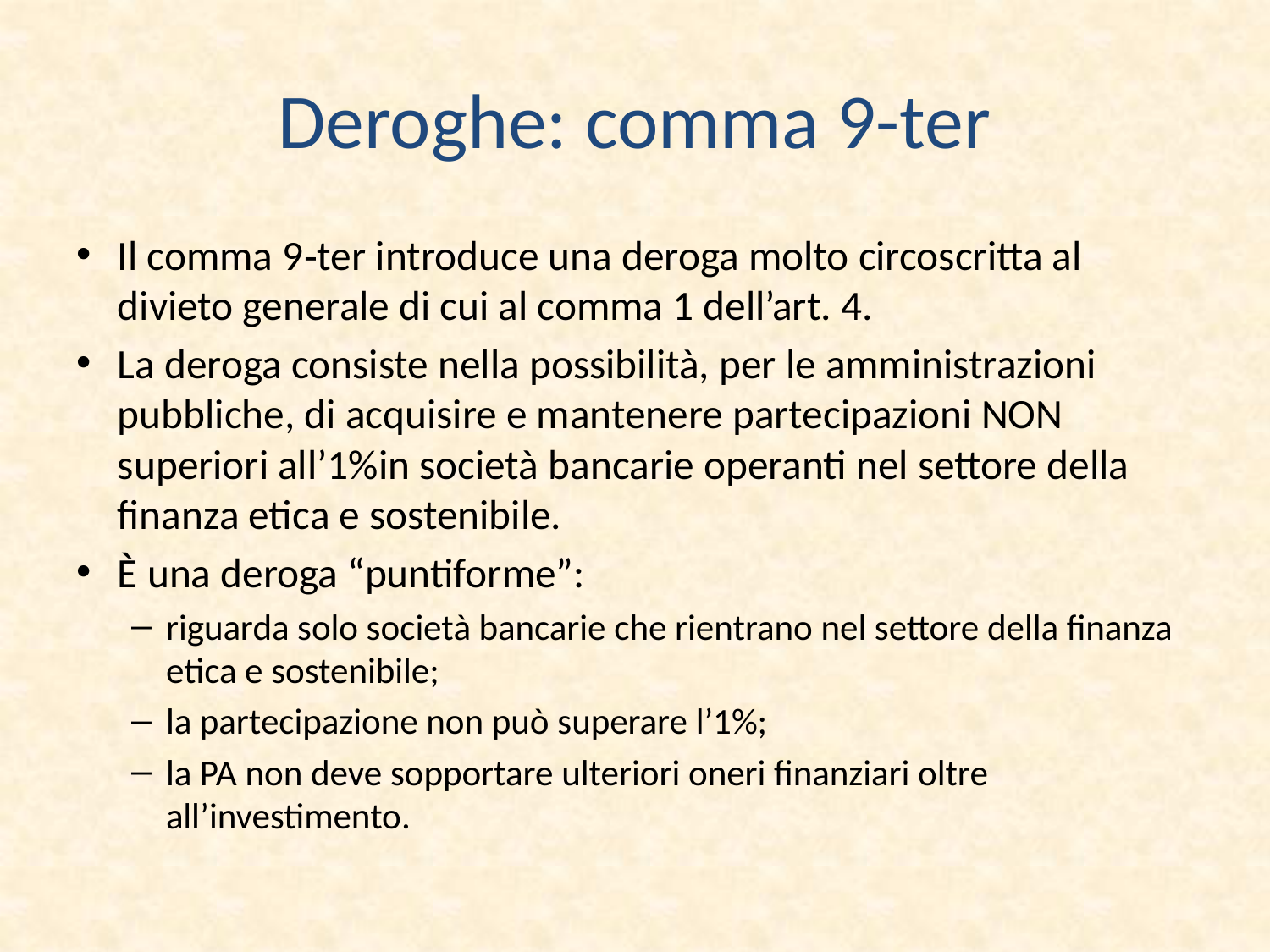

# Deroghe: comma 9-ter
Il comma 9‑ter introduce una deroga molto circoscritta al divieto generale di cui al comma 1 dell’art. 4.
La deroga consiste nella possibilità, per le amministrazioni pubbliche, di acquisire e mantenere partecipazioni NON superiori all’1%in società bancarie operanti nel settore della finanza etica e sostenibile.
È una deroga “puntiforme”:
riguarda solo società bancarie che rientrano nel settore della finanza etica e sostenibile;
la partecipazione non può superare l’1%;
la PA non deve sopportare ulteriori oneri finanziari oltre all’investimento.